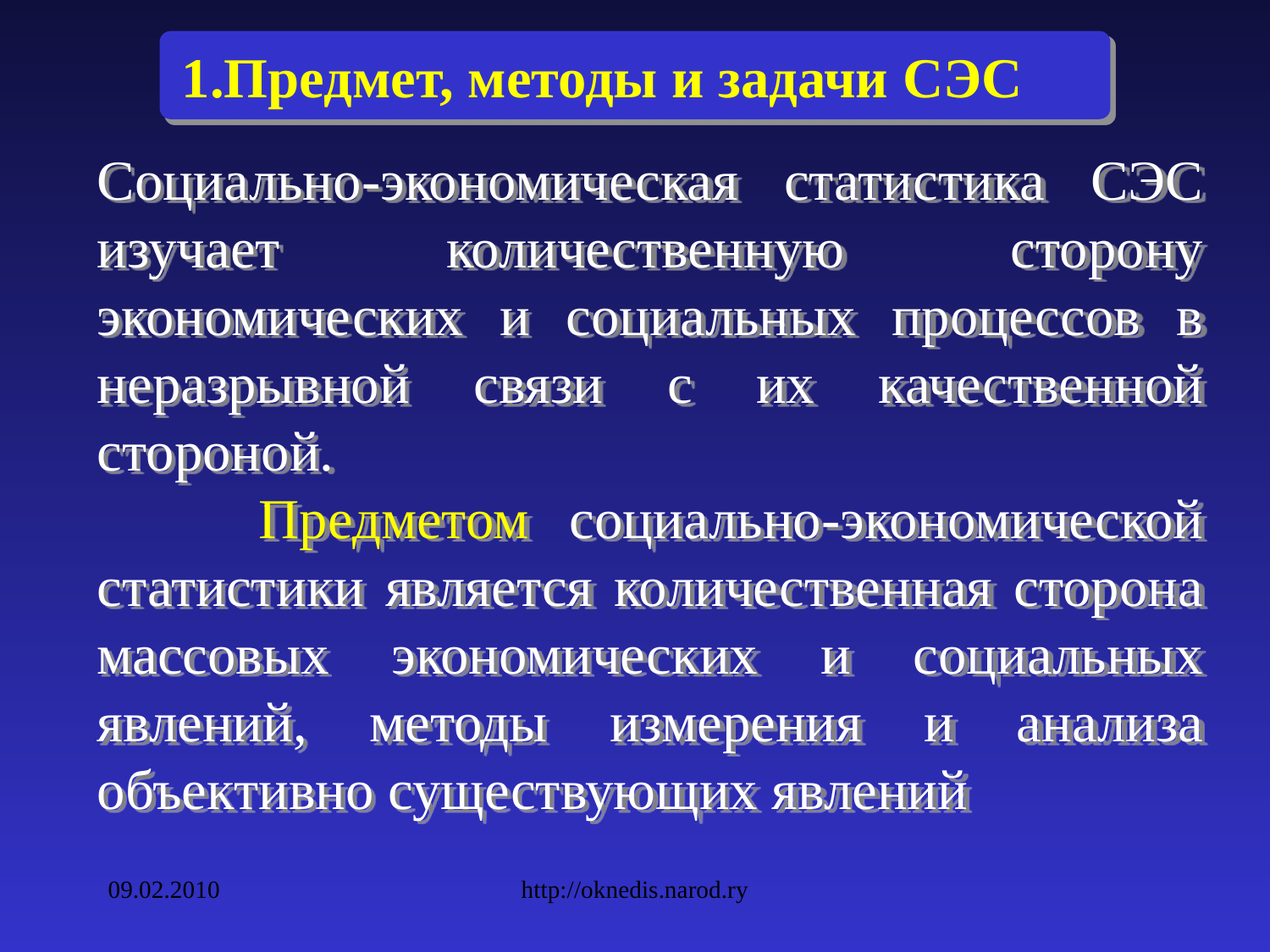

1.Предмет, методы и задачи СЭС
Социально-экономическая статистика СЭС изучает количественную сторону экономических и социальных процессов в неразрывной связи с их качественной стороной.
    Предметом социально-экономической статистики является количественная сторона массовых экономических и социальных явлений, методы измерения и анализа объективно существующих явлений

09.02.2010

http://oknedis.narod.ry